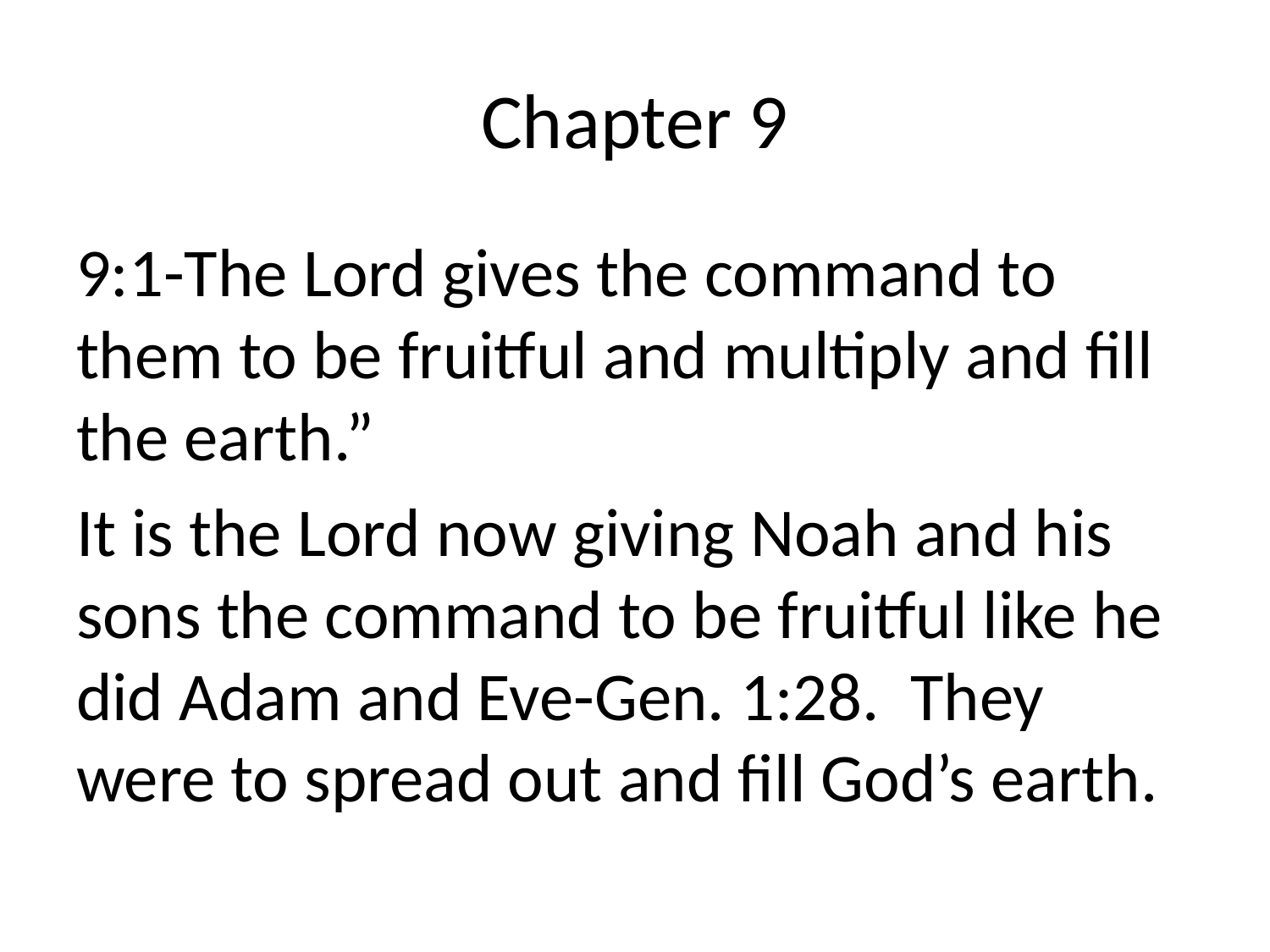

# Chapter 9
9:1-The Lord gives the command to them to be fruitful and multiply and fill the earth.”
It is the Lord now giving Noah and his sons the command to be fruitful like he did Adam and Eve-Gen. 1:28.  They were to spread out and fill God’s earth.